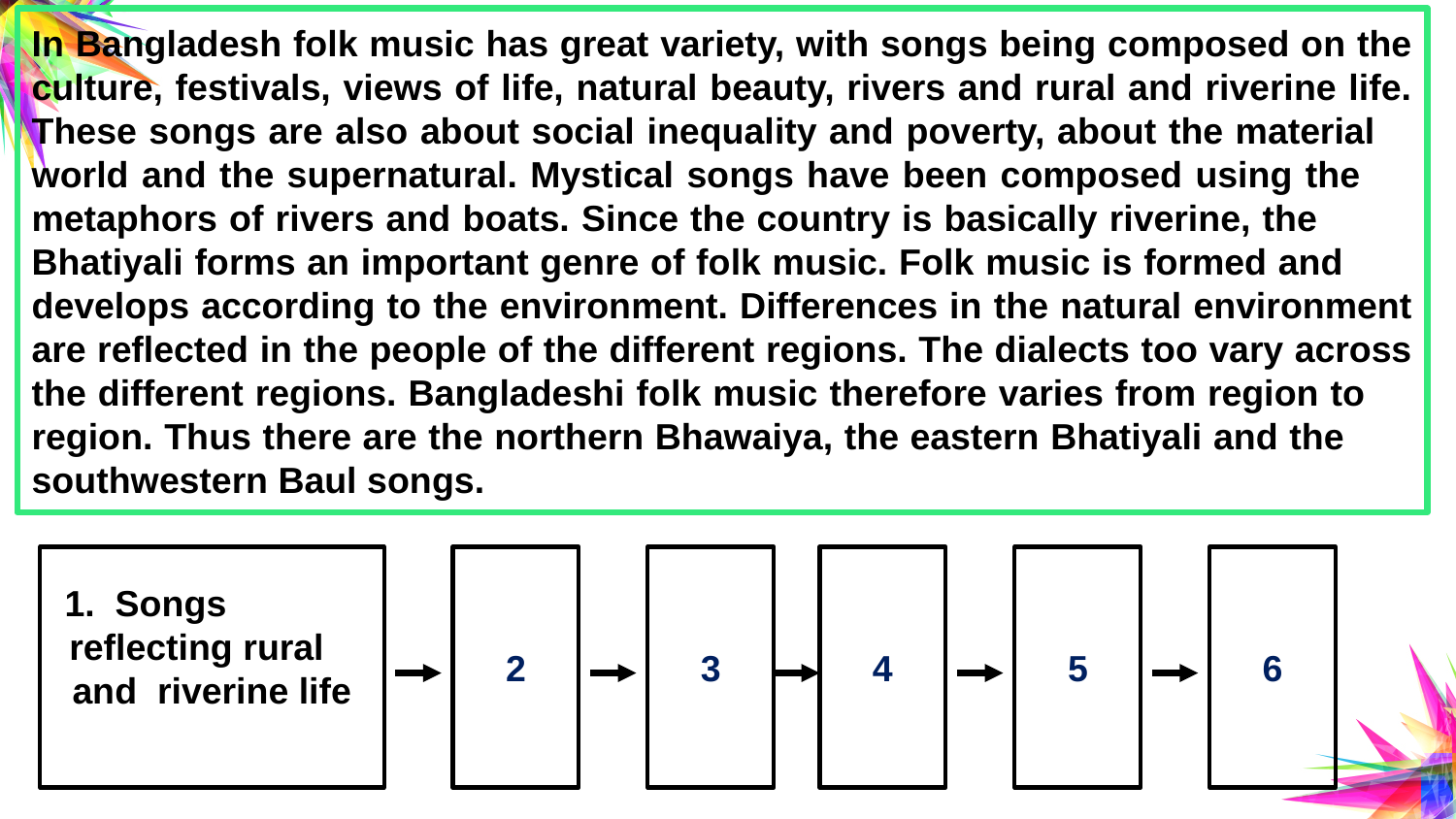

In Bangladesh folk music has great variety, with songs being composed on the culture, festivals, views of life, natural beauty, rivers and rural and riverine life. These songs are also about social inequality and poverty, about the material    world and the supernatural. Mystical songs have been composed using the     metaphors of rivers and boats. Since the country is basically riverine, the         Bhatiyali forms an important genre of folk music. Folk music is formed and       develops according to the environment. Differences in the natural environment are reflected in the people of the different regions. The dialects too vary across the different regions. Bangladeshi folk music therefore varies from region to     region. Thus there are the northern Bhawaiya, the eastern Bhatiyali and the       southwestern Baul songs.
1.  Songs              reflecting rural    and  riverine life

2
3
4
5
6